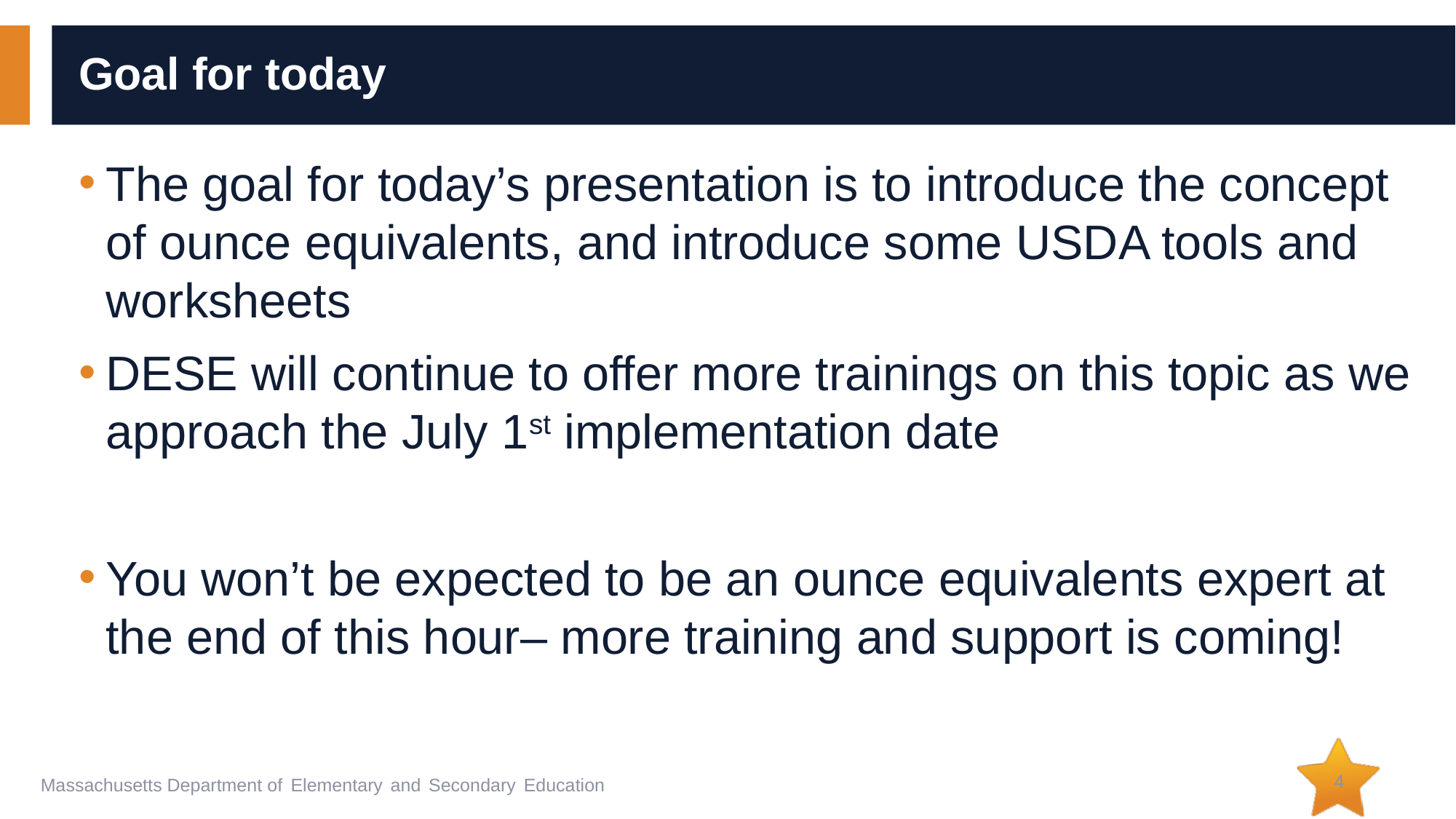

# Goal for today
The goal for today’s presentation is to introduce the concept of ounce equivalents, and introduce some USDA tools and worksheets
DESE will continue to offer more trainings on this topic as we approach the July 1st implementation date

You won’t be expected to be an ounce equivalents expert at the end of this hour– more training and support is coming!
4